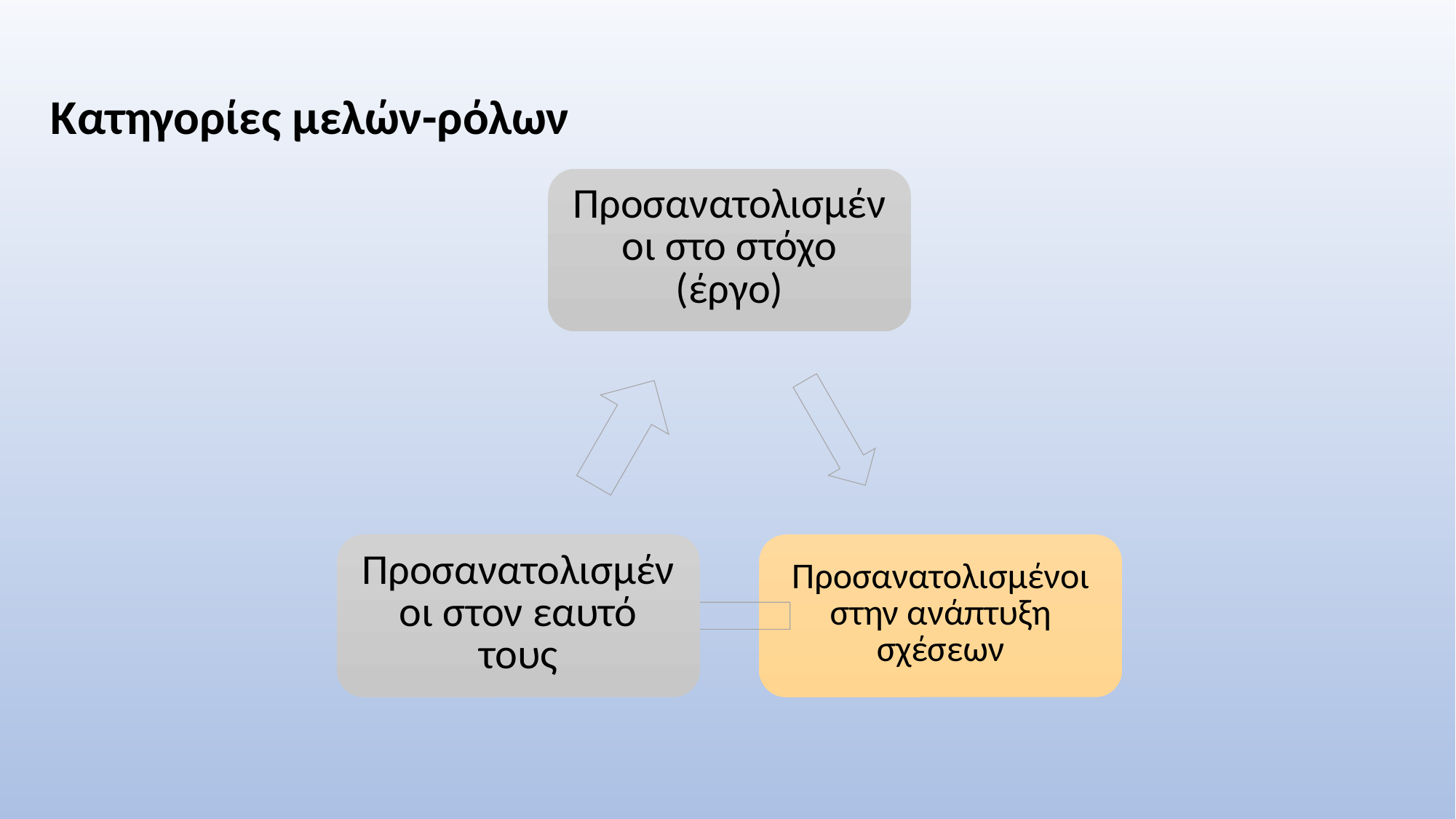

Κατηγορίες μελών-ρόλων
Προσανατολισμένοι στο στόχο (έργο)
Προσανατολισμένοι στην ανάπτυξη σχέσεων
Προσανατολισμένοι στον εαυτό τους